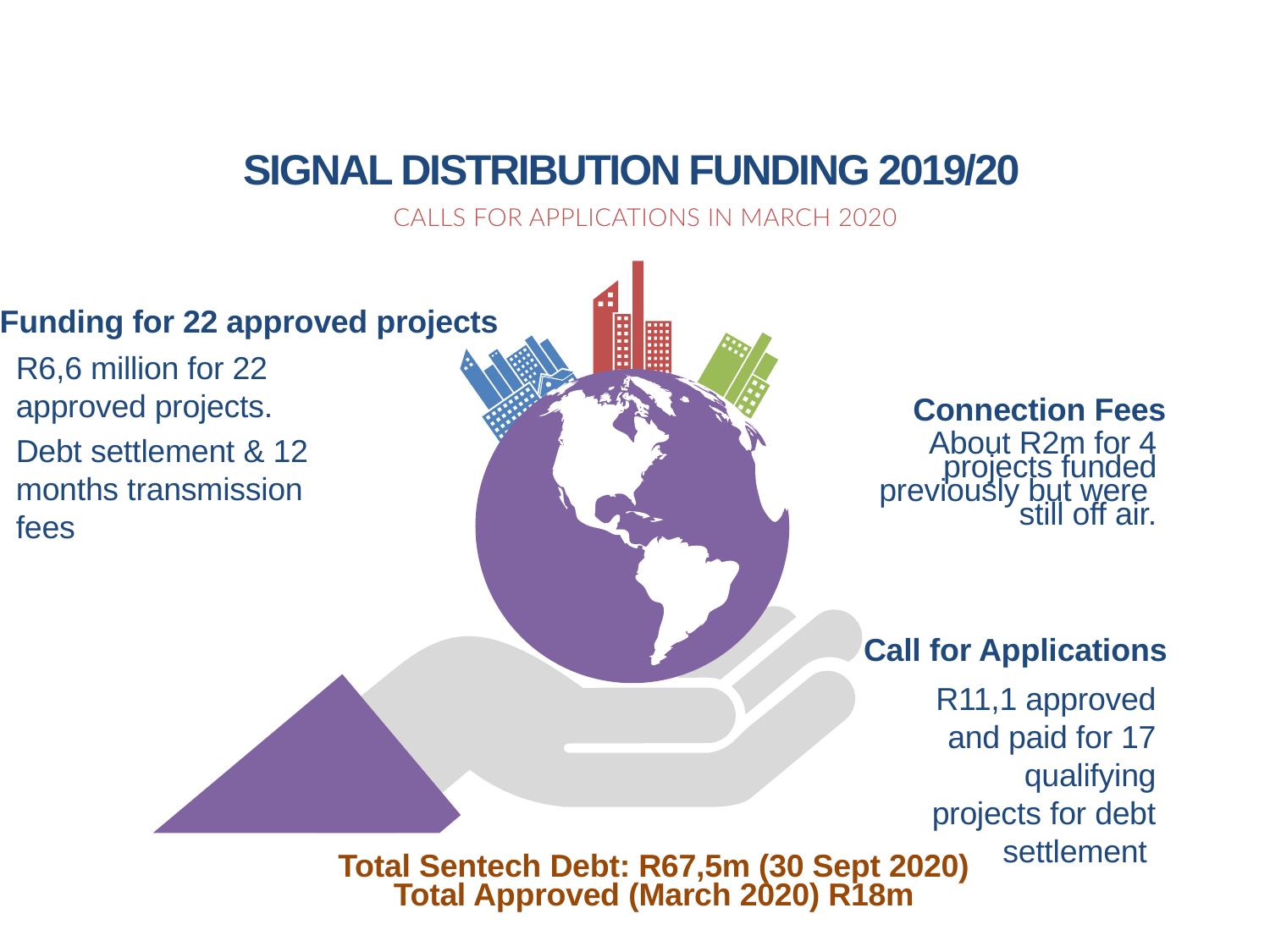

SIGNAL DISTRIBUTION FUNDING 2019/20
CALLS FOR APPLICATIONS IN MARCH 2020

Funding for 22 approved projects
R6,6 million for 22 approved projects.
Debt settlement & 12 months transmission fees
Connection Fees
About R2m for 4 projects funded previously but were  still off air.

Call for Applications

R11,1 approved and paid for 17 qualifying projects for debt settlement
Total Sentech Debt: R67,5m (30 Sept 2020)
Total Approved (March 2020) R18m